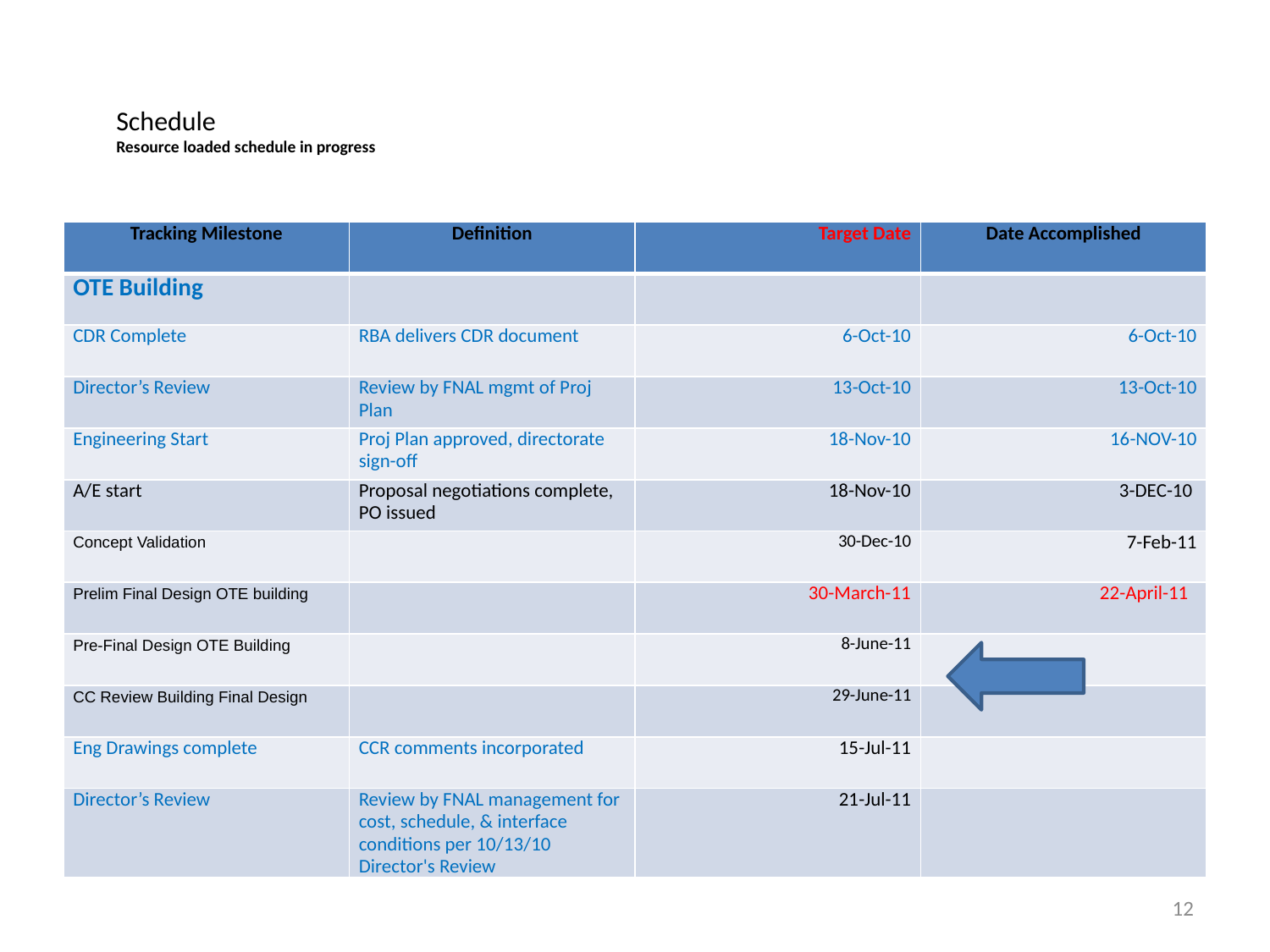

# Schedule Resource loaded schedule in progress
| Tracking Milestone | Definition | Target Date | Date Accomplished |
| --- | --- | --- | --- |
| OTE Building |  |  |  |
| CDR Complete | RBA delivers CDR document | 6-Oct-10 | 6-Oct-10 |
| Director’s Review | Review by FNAL mgmt of Proj Plan | 13-Oct-10 | 13-Oct-10 |
| Engineering Start | Proj Plan approved, directorate sign-off | 18-Nov-10 | 16-NOV-10 |
| A/E start | Proposal negotiations complete, PO issued | 18-Nov-10 | 3-DEC-10 |
| Concept Validation |  | 30-Dec-10 | 7-Feb-11 |
| Prelim Final Design OTE building |  | 30-March-11 | 22-April-11 |
| Pre-Final Design OTE Building |  | 8-June-11 |  |
| CC Review Building Final Design |  | 29-June-11 |  |
| Eng Drawings complete | CCR comments incorporated | 15-Jul-11 |  |
| Director’s Review | Review by FNAL management for cost, schedule, & interface conditions per 10/13/10 Director's Review | 21-Jul-11 |  |

12